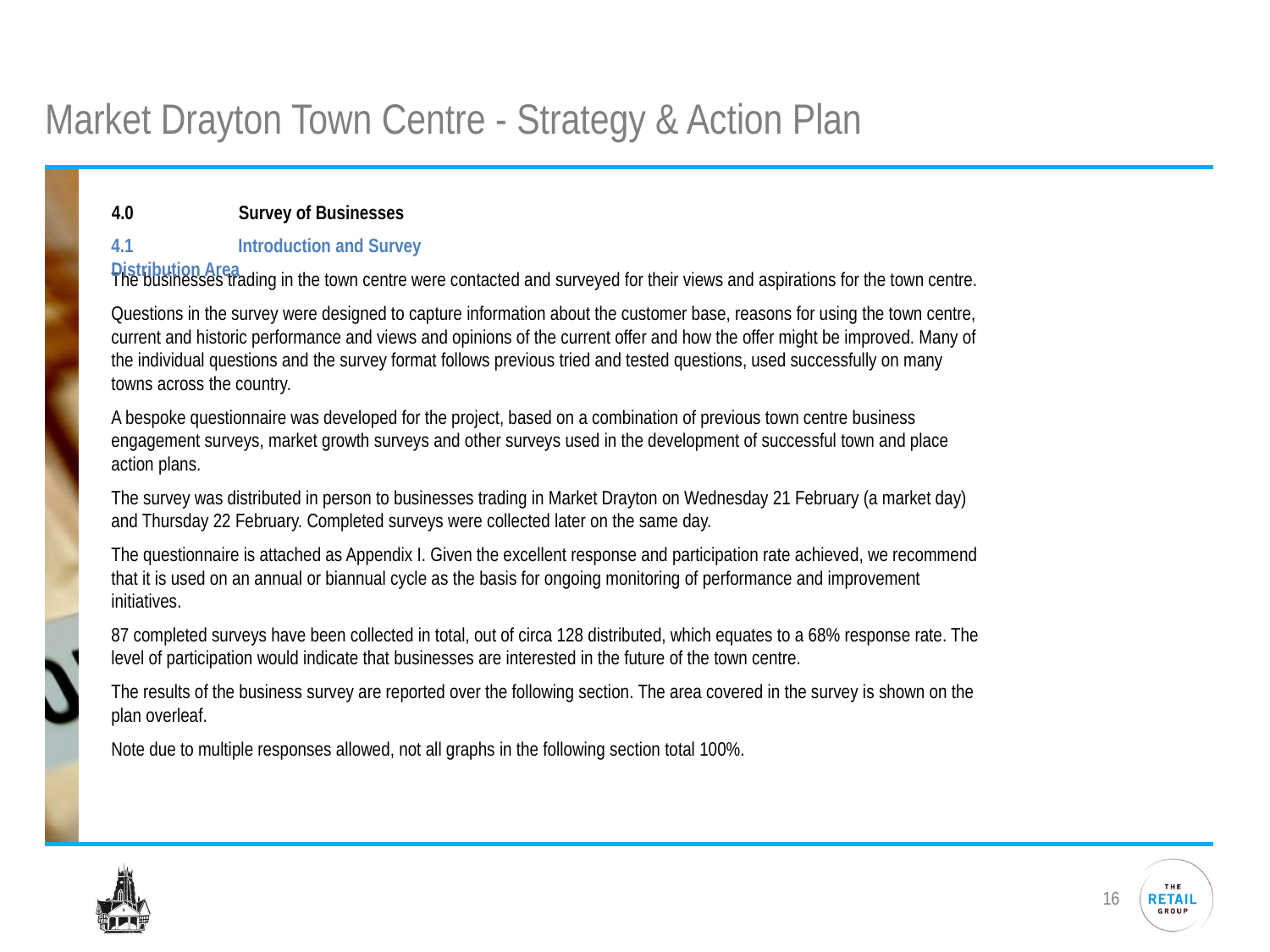

# Market Drayton Town Centre - Strategy & Action Plan
4.0	Survey of Businesses
4.1	Introduction and Survey Distribution Area
The businesses trading in the town centre were contacted and surveyed for their views and aspirations for the town centre.
Questions in the survey were designed to capture information about the customer base, reasons for using the town centre, current and historic performance and views and opinions of the current offer and how the offer might be improved. Many of the individual questions and the survey format follows previous tried and tested questions, used successfully on many towns across the country.
A bespoke questionnaire was developed for the project, based on a combination of previous town centre business engagement surveys, market growth surveys and other surveys used in the development of successful town and place action plans.
The survey was distributed in person to businesses trading in Market Drayton on Wednesday 21 February (a market day) and Thursday 22 February. Completed surveys were collected later on the same day.
The questionnaire is attached as Appendix I. Given the excellent response and participation rate achieved, we recommend that it is used on an annual or biannual cycle as the basis for ongoing monitoring of performance and improvement initiatives.
87 completed surveys have been collected in total, out of circa 128 distributed, which equates to a 68% response rate. The level of participation would indicate that businesses are interested in the future of the town centre.
The results of the business survey are reported over the following section. The area covered in the survey is shown on the plan overleaf.
Note due to multiple responses allowed, not all graphs in the following section total 100%.